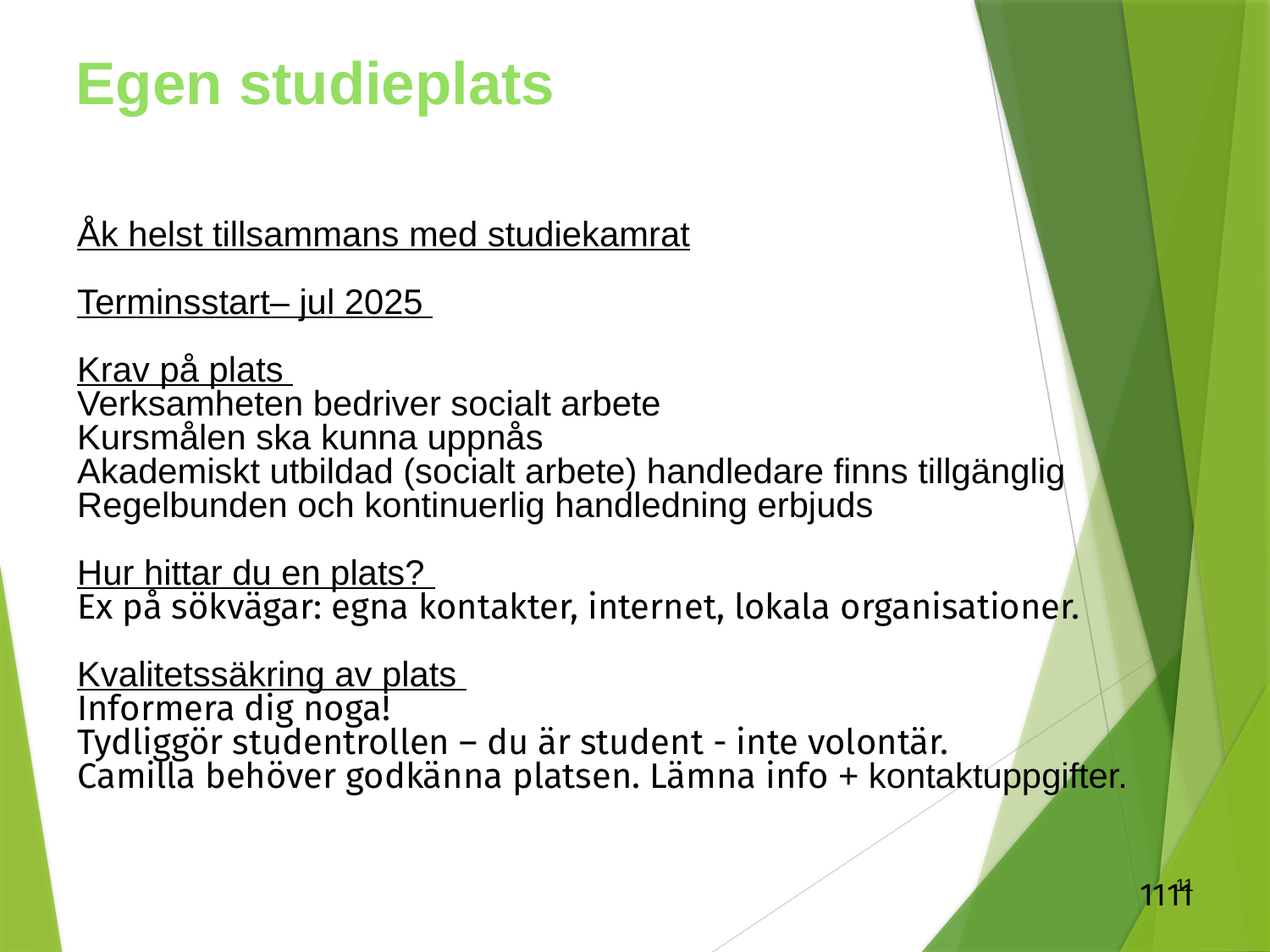

Egen studieplats

Åk helst tillsammans med studiekamrat

Terminsstart– jul 2025

Krav på plats
Verksamheten bedriver socialt arbete
Kursmålen ska kunna uppnås
Akademiskt utbildad (socialt arbete) handledare finns tillgänglig
Regelbunden och kontinuerlig handledning erbjuds

Hur hittar du en plats?
Ex på sökvägar: egna kontakter, internet, lokala organisationer.

Kvalitetssäkring av plats
Informera dig noga!
Tydliggör studentrollen – du är student - inte volontär.
Camilla behöver godkänna platsen. Lämna info + kontaktuppgifter.

11
1111